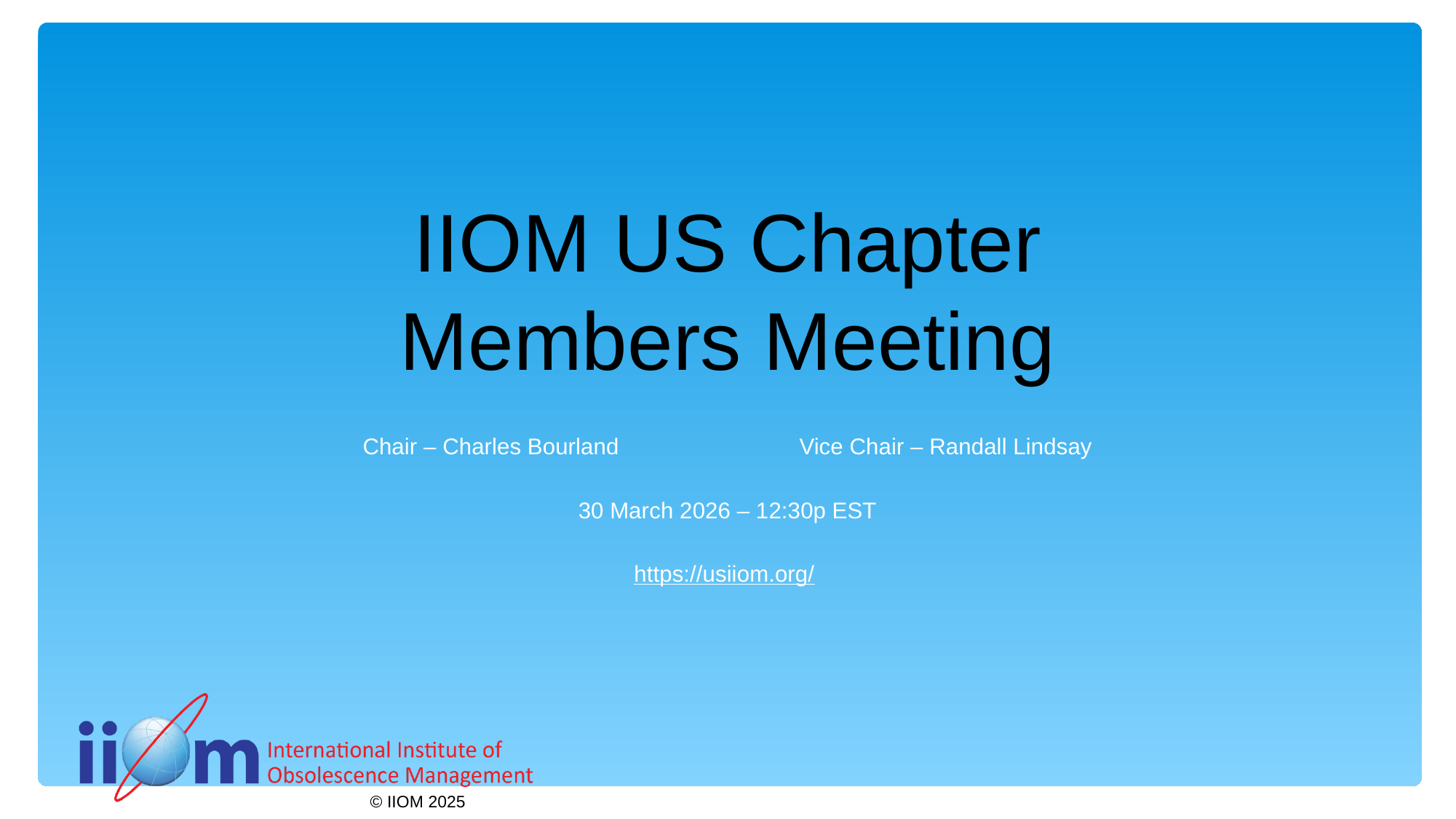

IIOM US Chapter
Members Meeting
Chair – Charles Bourland		Vice Chair – Randall Lindsay

30 March 2026 – 12:30p EST

https://usiiom.org/